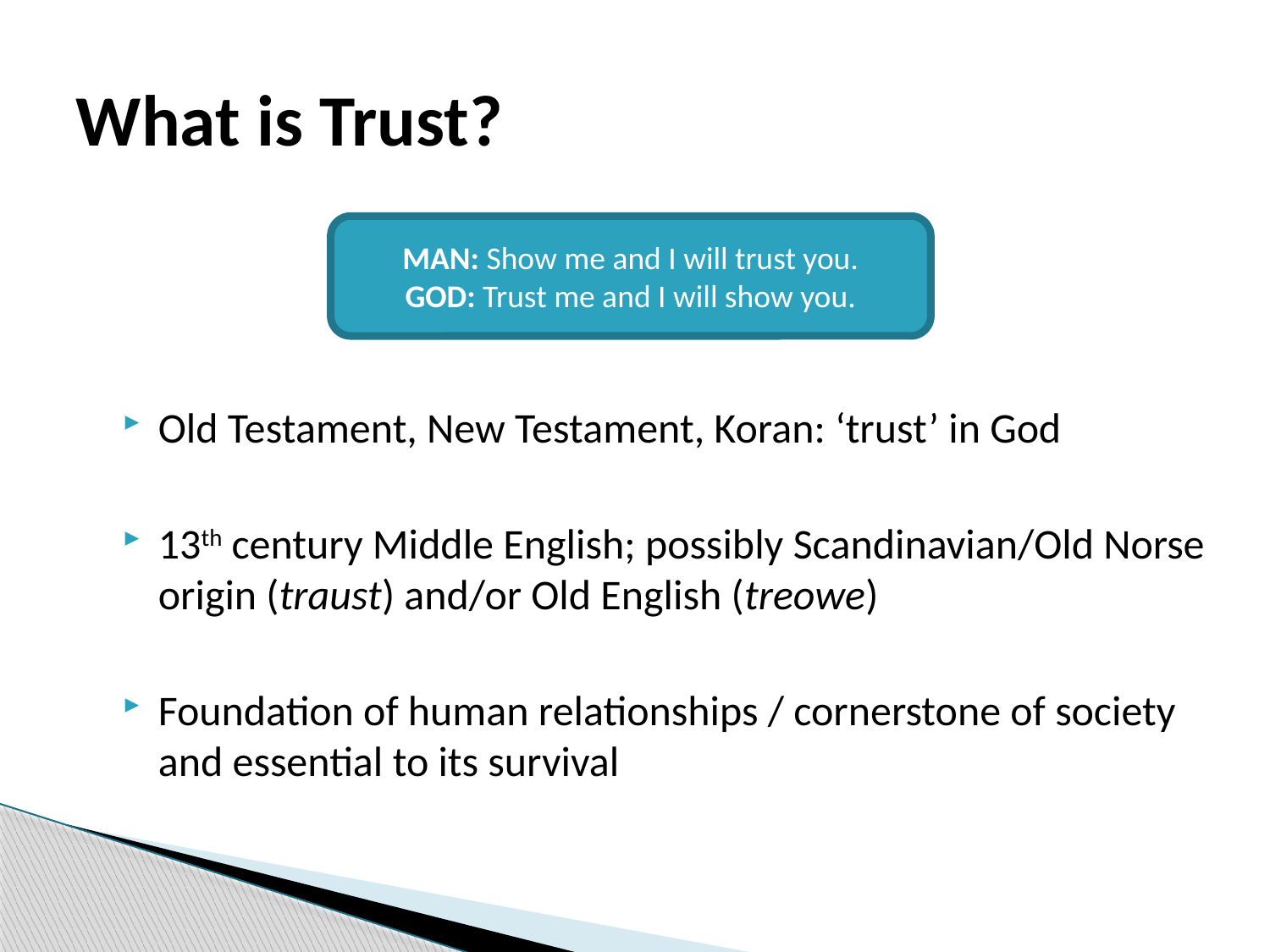

# What is Trust?
MAN: Show me and I will trust you.
GOD: Trust me and I will show you.

Old Testament, New Testament, Koran: ‘trust’ in God

13th century Middle English; possibly Scandinavian/Old Norse origin (traust) and/or Old English (treowe)

Foundation of human relationships / cornerstone of society and essential to its survival